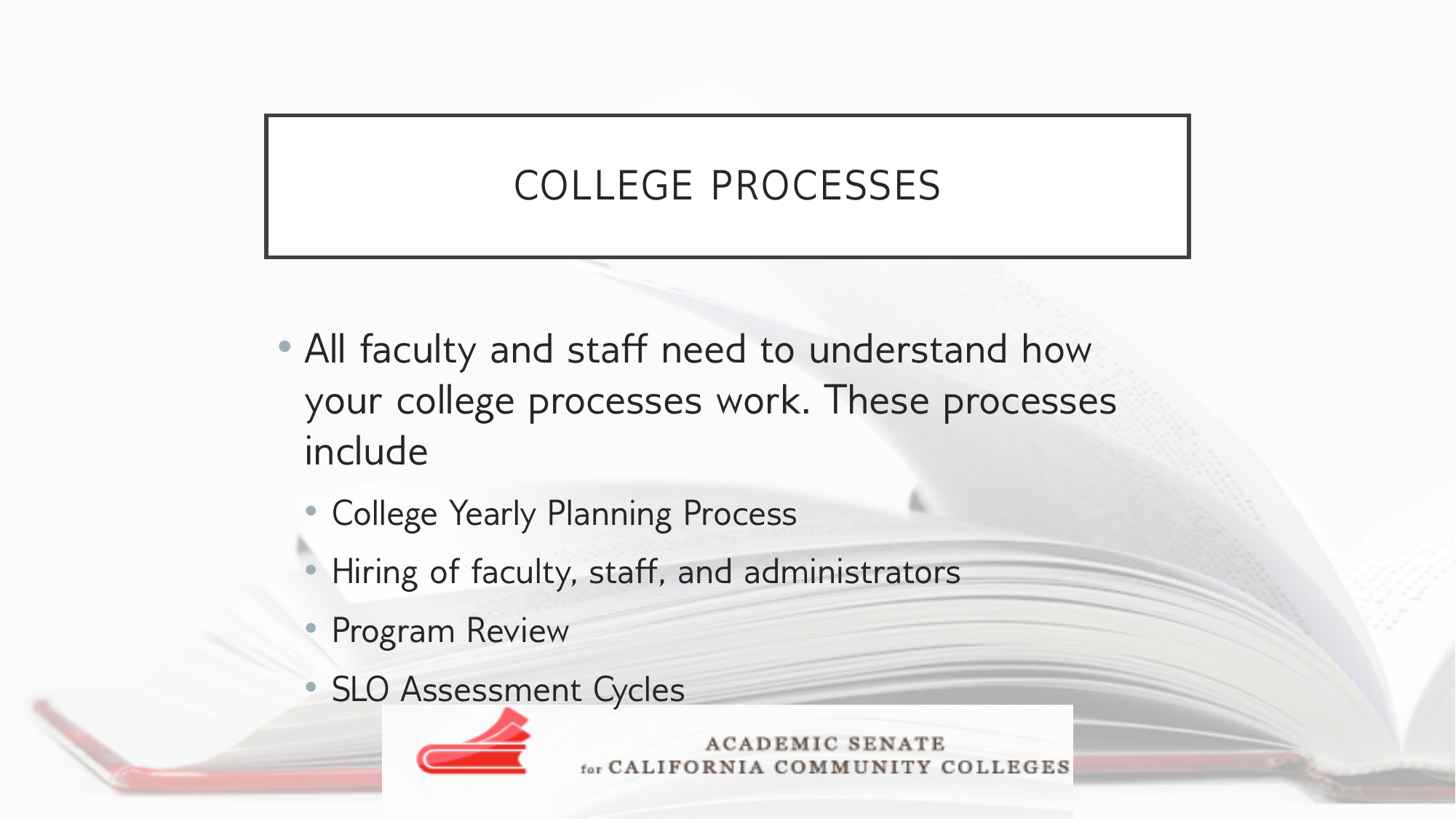

# College processes
All faculty and staff need to understand how your college processes work. These processes include
College Yearly Planning Process
Hiring of faculty, staff, and administrators
Program Review
SLO Assessment Cycles